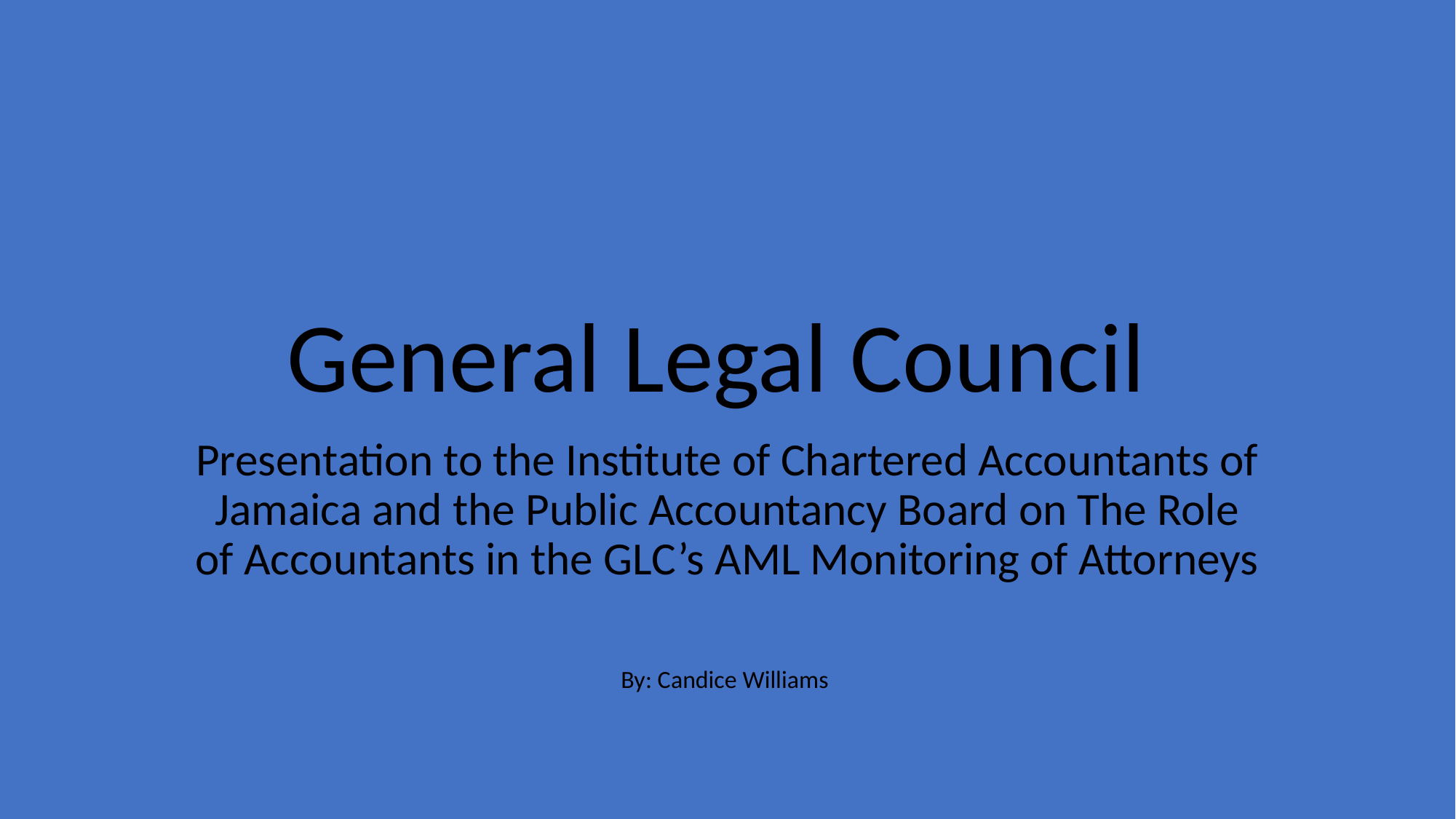

# General Legal Council
Presentation to the Institute of Chartered Accountants of Jamaica and the Public Accountancy Board on The Role of Accountants in the GLC’s AML Monitoring of Attorneys

By: Candice Williams